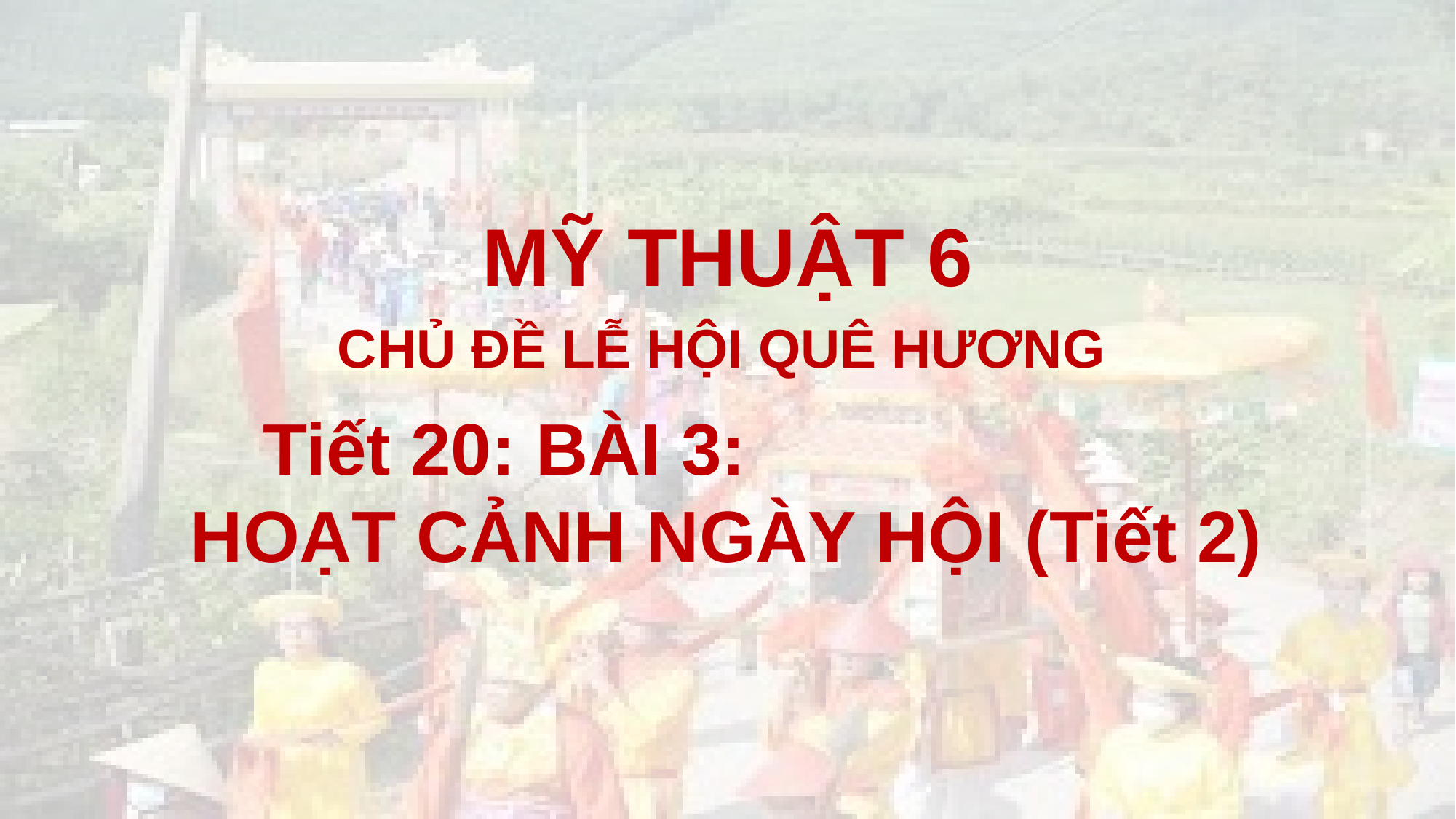

MỸ THUẬT 6
CHỦ ĐỀ LỄ HỘI QUÊ HƯƠNG
Tiết 20: BÀI 3:                        HOẠT CẢNH NGÀY HỘI (Tiết 2)